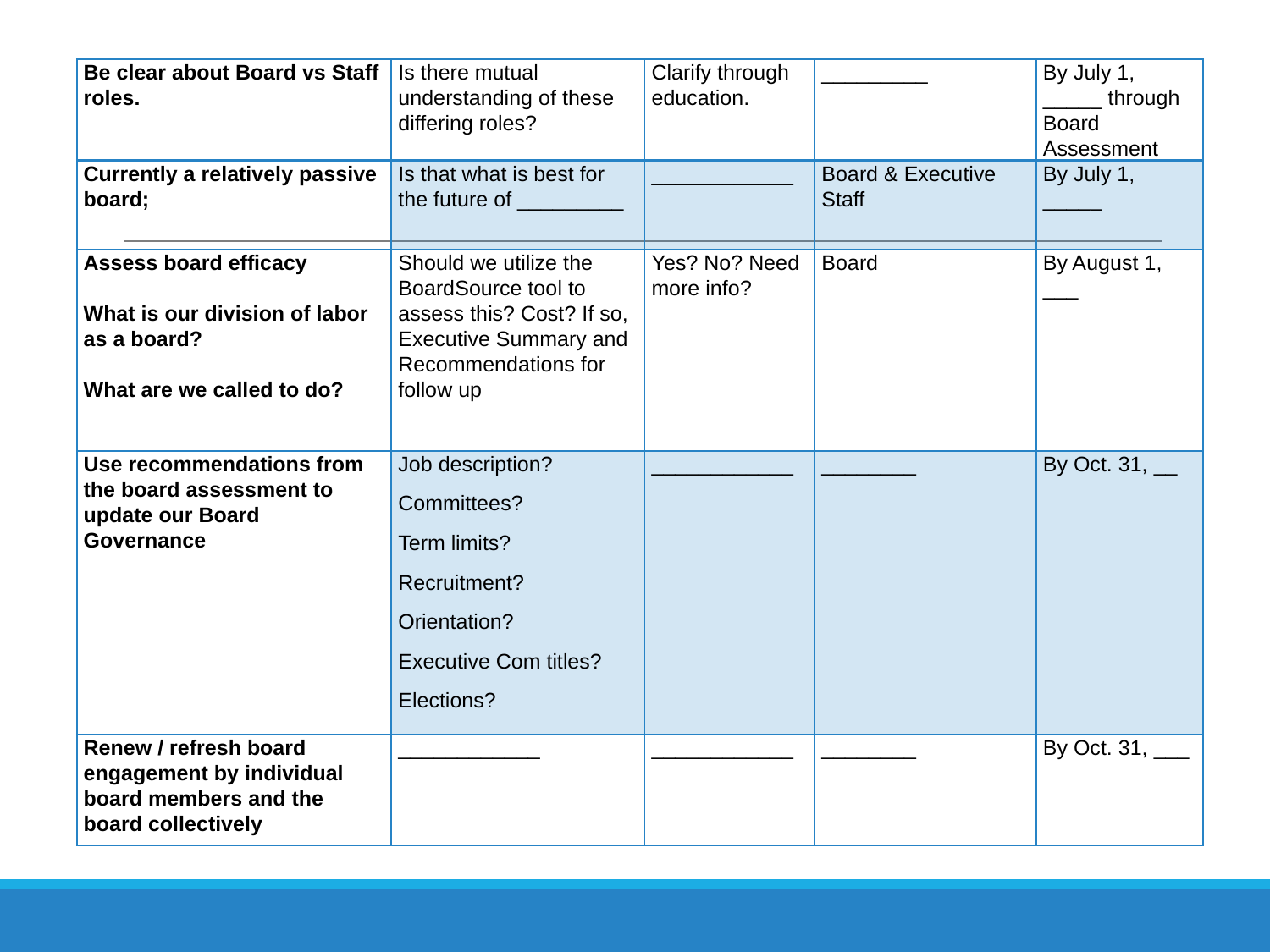

#
| Be clear about Board vs Staff roles. | Is there mutual understanding of these differing roles? | Clarify through education. | \_\_\_\_\_\_\_\_\_ | By July 1, \_\_\_\_\_ through Board Assessment |
| --- | --- | --- | --- | --- |
| Currently a relatively passive board; | Is that what is best for the future of \_\_\_\_\_\_\_\_\_ | \_\_\_\_\_\_\_\_\_\_\_\_ | Board & Executive Staff | By July 1, \_\_\_\_\_ |
| Assess board efficacy What is our division of labor as a board? What are we called to do? | Should we utilize the BoardSource tool to assess this? Cost? If so, Executive Summary and Recommendations for follow up | Yes? No? Need more info? | Board | By August 1, \_\_\_ |
| Use recommendations from the board assessment to update our Board Governance | Job description? Committees? Term limits? Recruitment? Orientation? Executive Com titles? Elections? | \_\_\_\_\_\_\_\_\_\_\_\_ | \_\_\_\_\_\_\_\_ | By Oct. 31, \_\_ |
| Renew / refresh board engagement by individual board members and the board collectively | \_\_\_\_\_\_\_\_\_\_\_\_ | \_\_\_\_\_\_\_\_\_\_\_\_ | \_\_\_\_\_\_\_\_ | By Oct. 31, \_\_\_ |